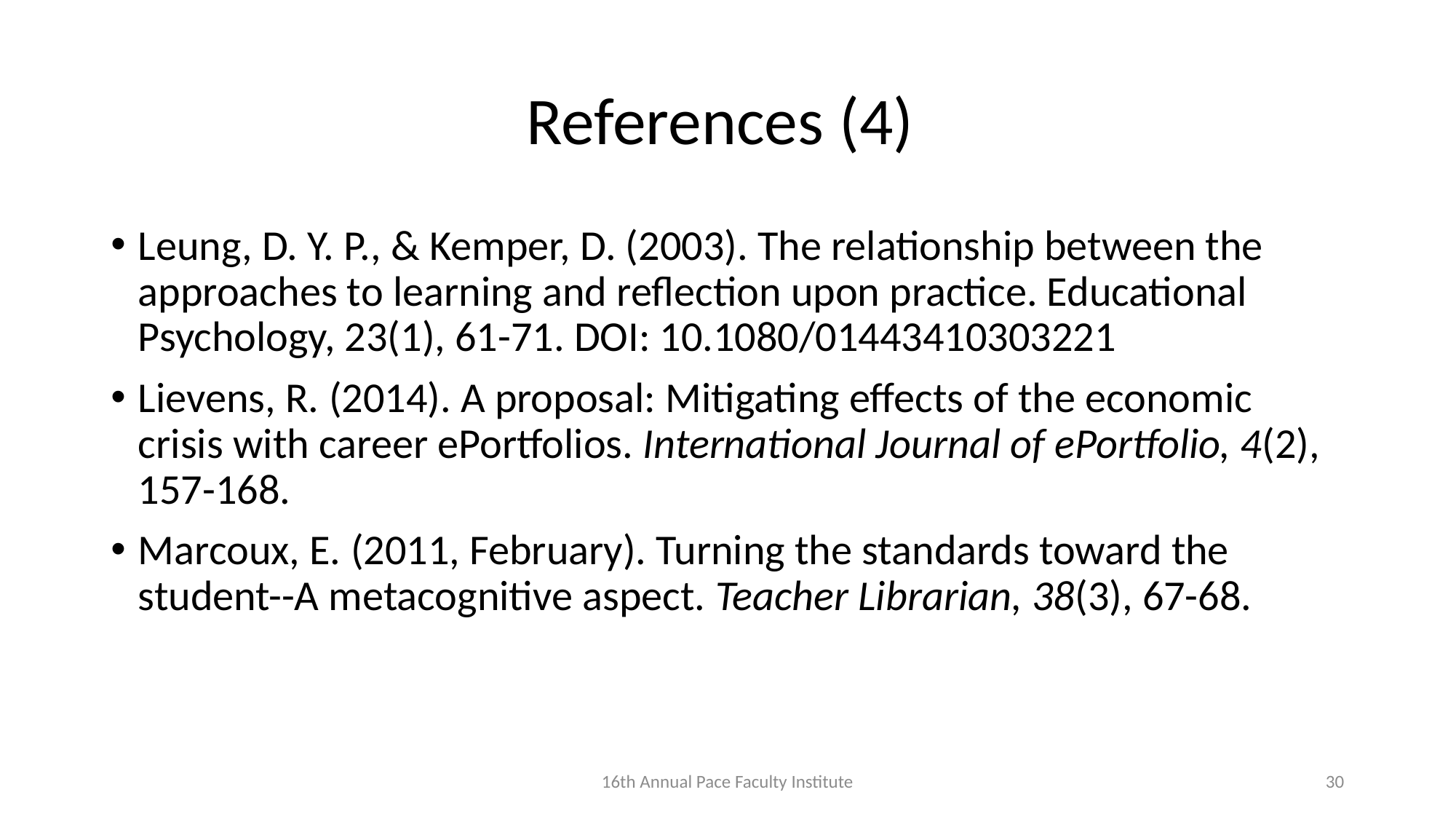

# References (4)
Leung, D. Y. P., & Kemper, D. (2003). The relationship between the approaches to learning and reflection upon practice. Educational Psychology, 23(1), 61-71. DOI: 10.1080/01443410303221
Lievens, R. (2014). A proposal: Mitigating effects of the economic crisis with career ePortfolios. International Journal of ePortfolio, 4(2), 157-168.
Marcoux, E. (2011, February). Turning the standards toward the student--A metacognitive aspect. Teacher Librarian, 38(3), 67-68.

16th Annual Pace Faculty Institute
30